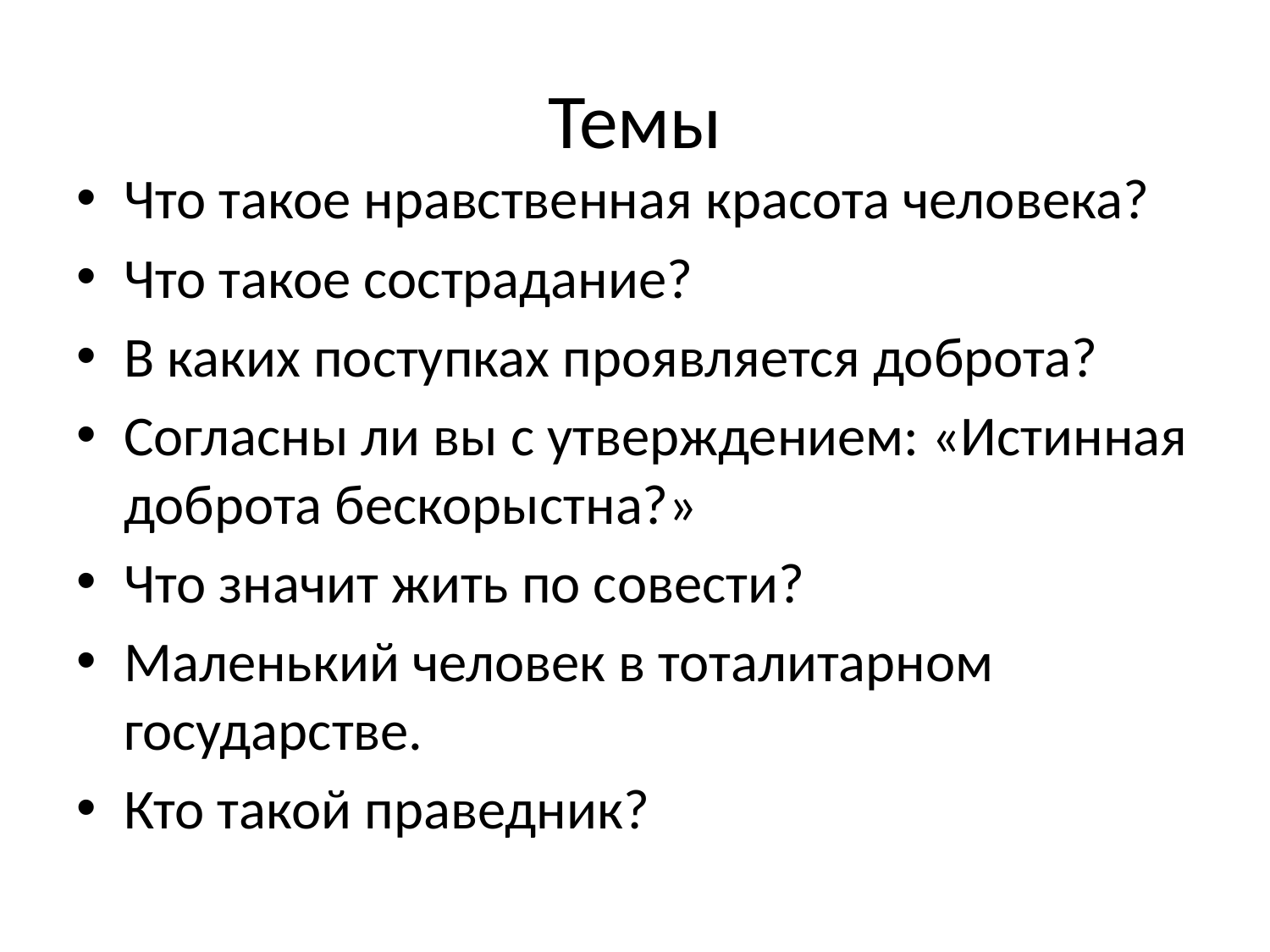

# Темы
Что такое нравственная красота человека?
Что такое сострадание?
В каких поступках проявляется доброта?
Согласны ли вы с утверждением: «Истинная доброта бескорыстна?»
Что значит жить по совести?
Маленький человек в тоталитарном государстве.
Кто такой праведник?